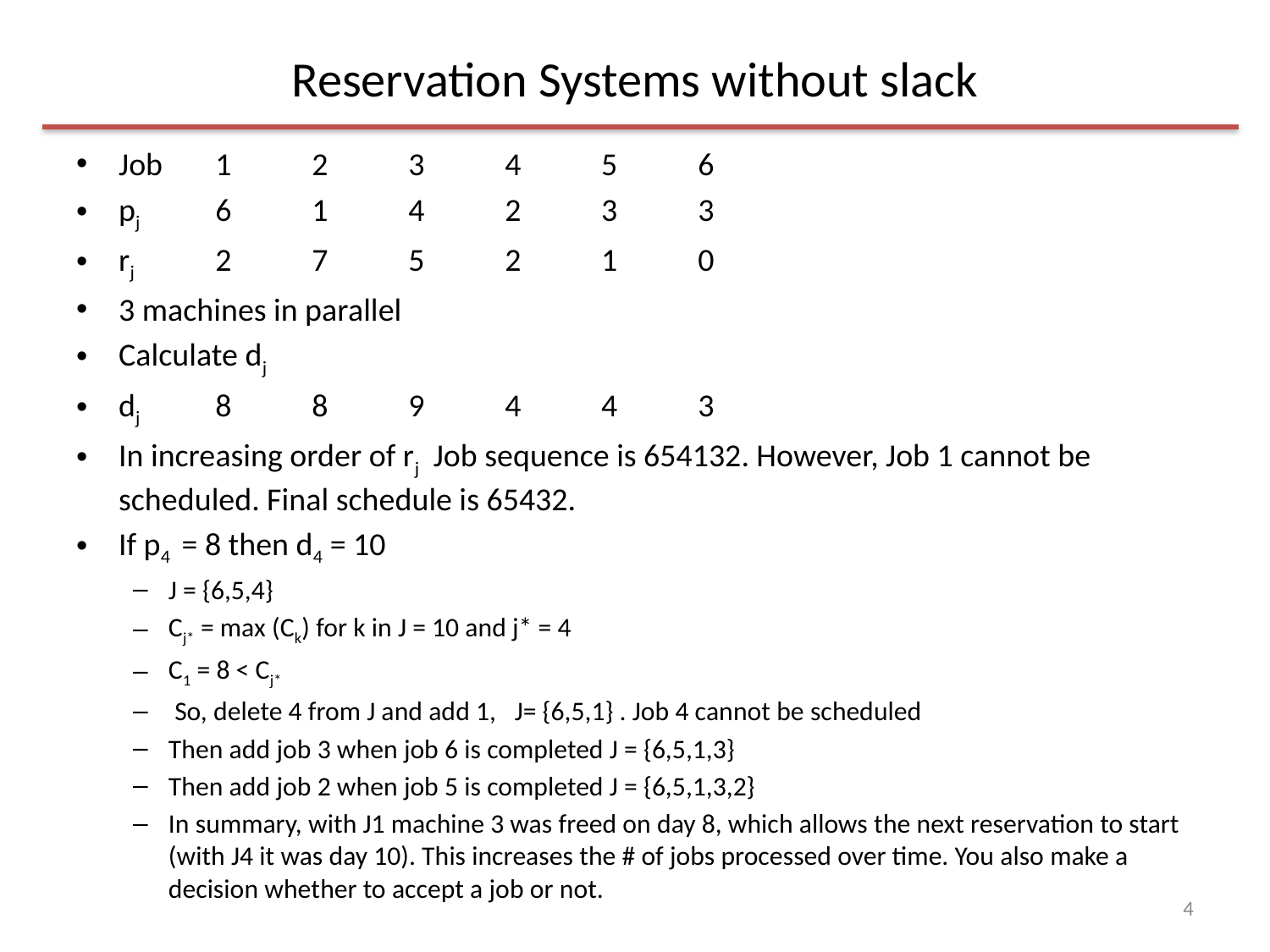

# Reservation Systems without slack
Job	1	2	3	4	5	6
pj	6	1	4	2	3	3
rj	2 	7	5	2	1	0
3 machines in parallel
Calculate dj
dj	8	8	9	4	4	3
In increasing order of rj  Job sequence is 654132. However, Job 1 cannot be scheduled. Final schedule is 65432.
If p4  = 8 then d4 = 10
J = {6,5,4}
Cj* = max (Ck) for k in J = 10 and j* = 4
C1 = 8 < Cj*
 So, delete 4 from J and add 1,   J= {6,5,1} . Job 4 cannot be scheduled
Then add job 3 when job 6 is completed J = {6,5,1,3}
Then add job 2 when job 5 is completed J = {6,5,1,3,2}
In summary, with J1 machine 3 was freed on day 8, which allows the next reservation to start (with J4 it was day 10). This increases the # of jobs processed over time. You also make a decision whether to accept a job or not.

4